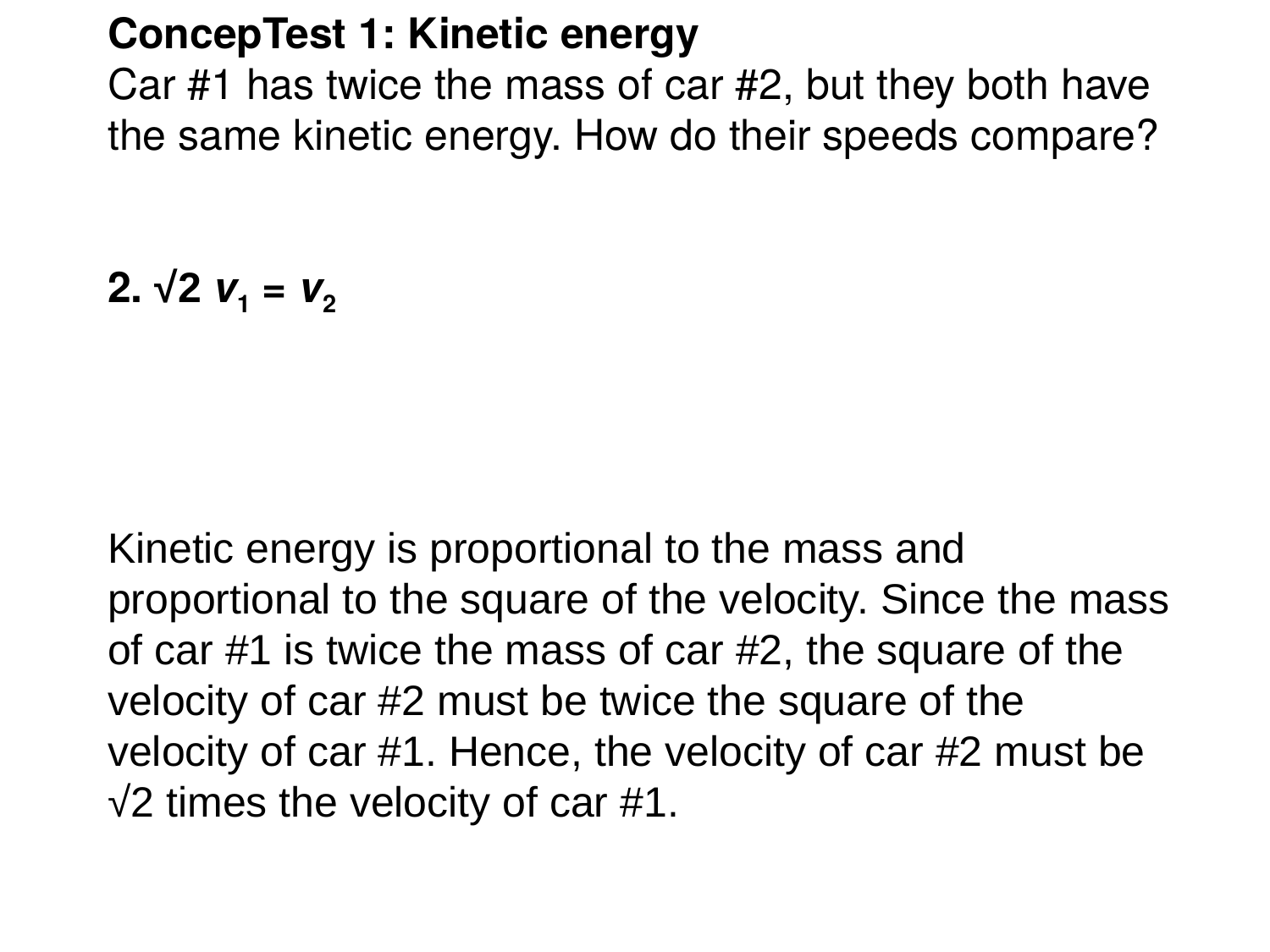

ConcepTest 1: Kinetic energy
Car #1 has twice the mass of car #2, but they both have the same kinetic energy. How do their speeds compare?

2. √2 v1 = v2

Kinetic energy is proportional to the mass and proportional to the square of the velocity. Since the mass of car #1 is twice the mass of car #2, the square of the velocity of car #2 must be twice the square of the velocity of car #1. Hence, the velocity of car #2 must be √2 times the velocity of car #1.